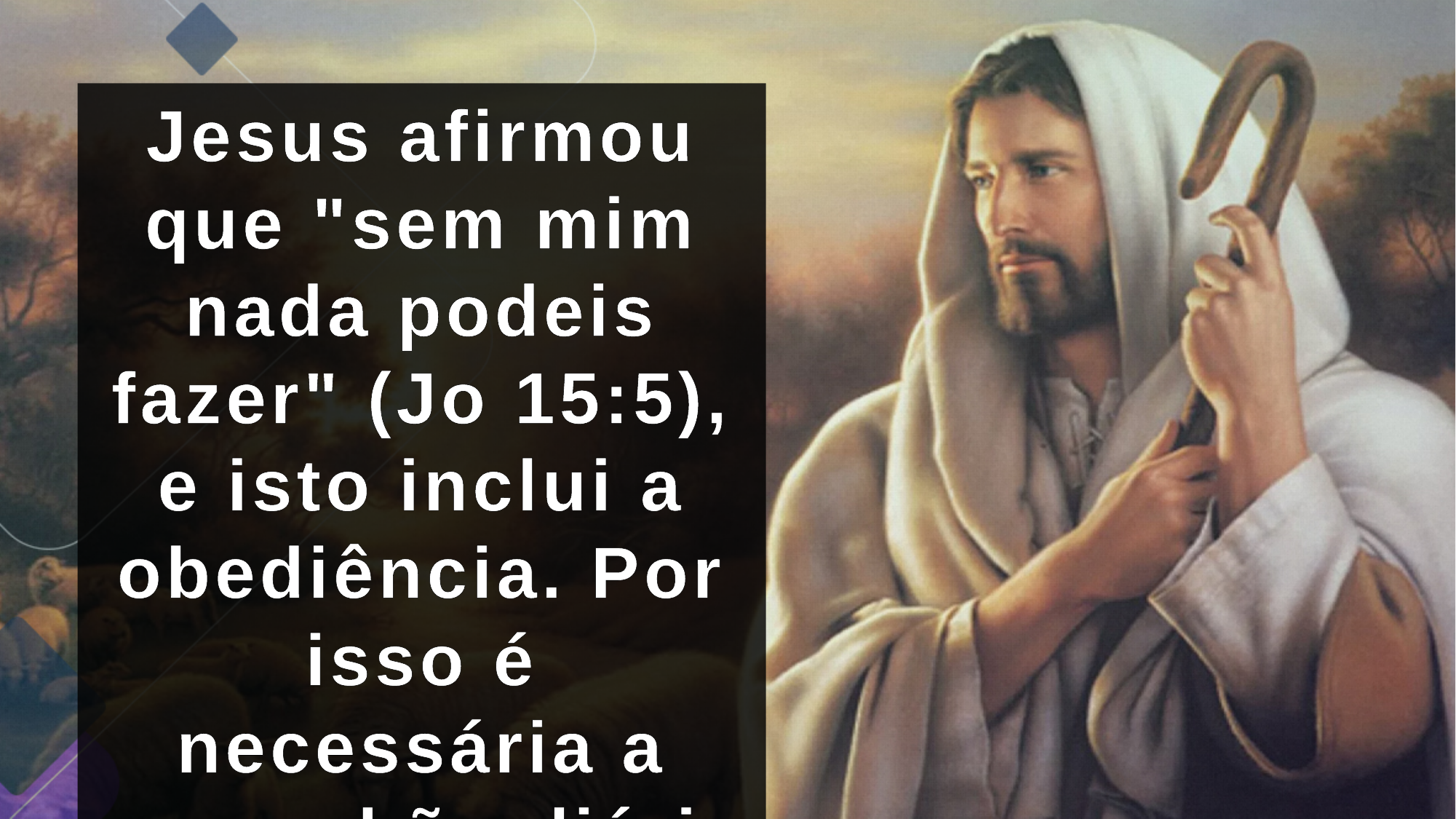

Jesus afirmou que "sem mim nada podeis fazer" (Jo 15:5), e isto inclui a obediência. Por isso é necessária a comunhão diária com Jesus, através da qual nos são dados poder e santidade.